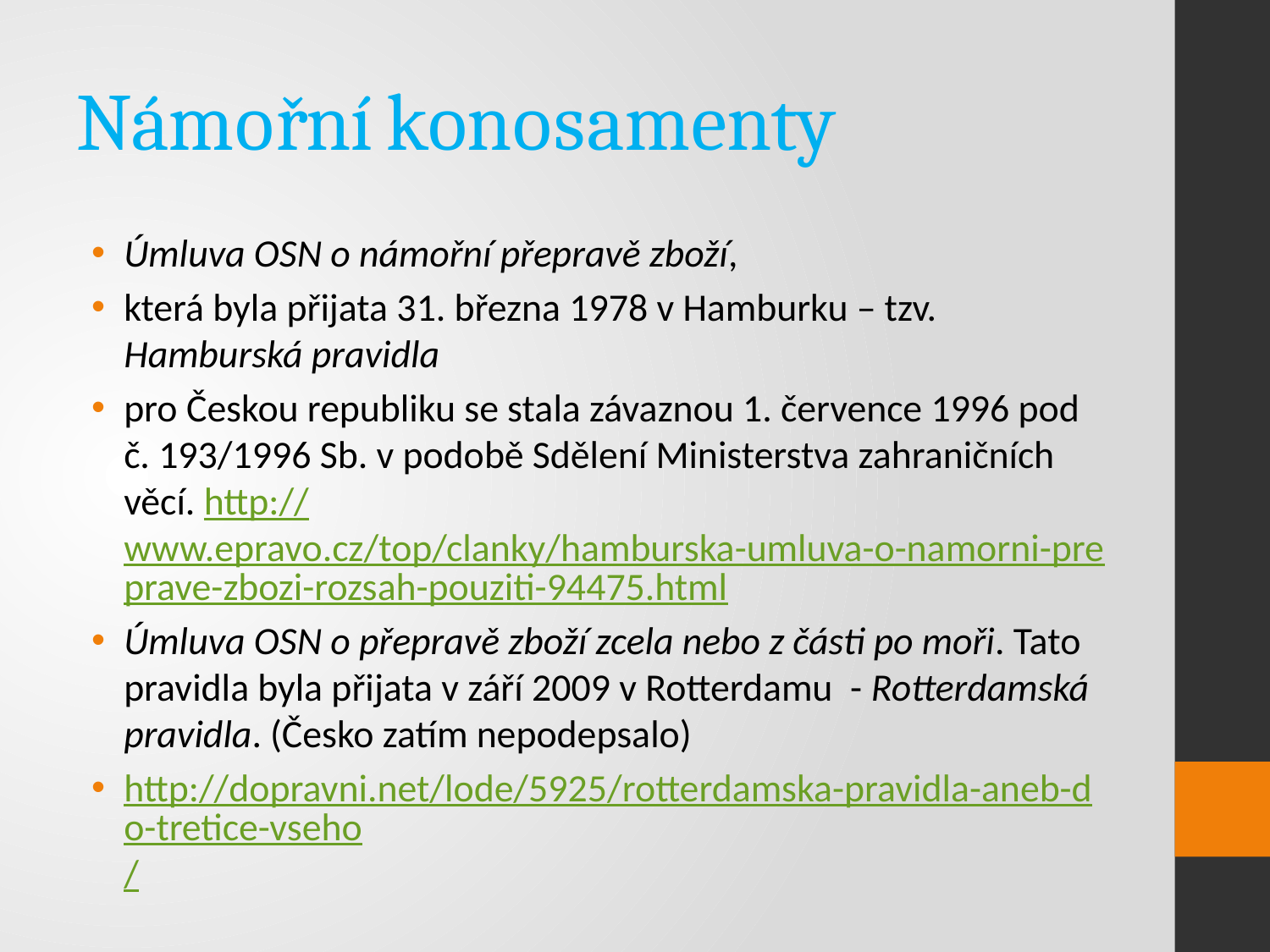

# Námořní konosamenty
Úmluva OSN o námořní přepravě zboží,
která byla přijata 31. března 1978 v Hamburku – tzv. Hamburská pravidla
pro Českou republiku se stala závaznou 1. července 1996 pod č. 193/1996 Sb. v podobě Sdělení Ministerstva zahraničních věcí. http://www.epravo.cz/top/clanky/hamburska-umluva-o-namorni-preprave-zbozi-rozsah-pouziti-94475.html
Úmluva OSN o přepravě zboží zcela nebo z části po moři. Tato pravidla byla přijata v září 2009 v Rotterdamu  - Rotterdamská pravidla. (Česko zatím nepodepsalo)
http://dopravni.net/lode/5925/rotterdamska-pravidla-aneb-do-tretice-vseho/